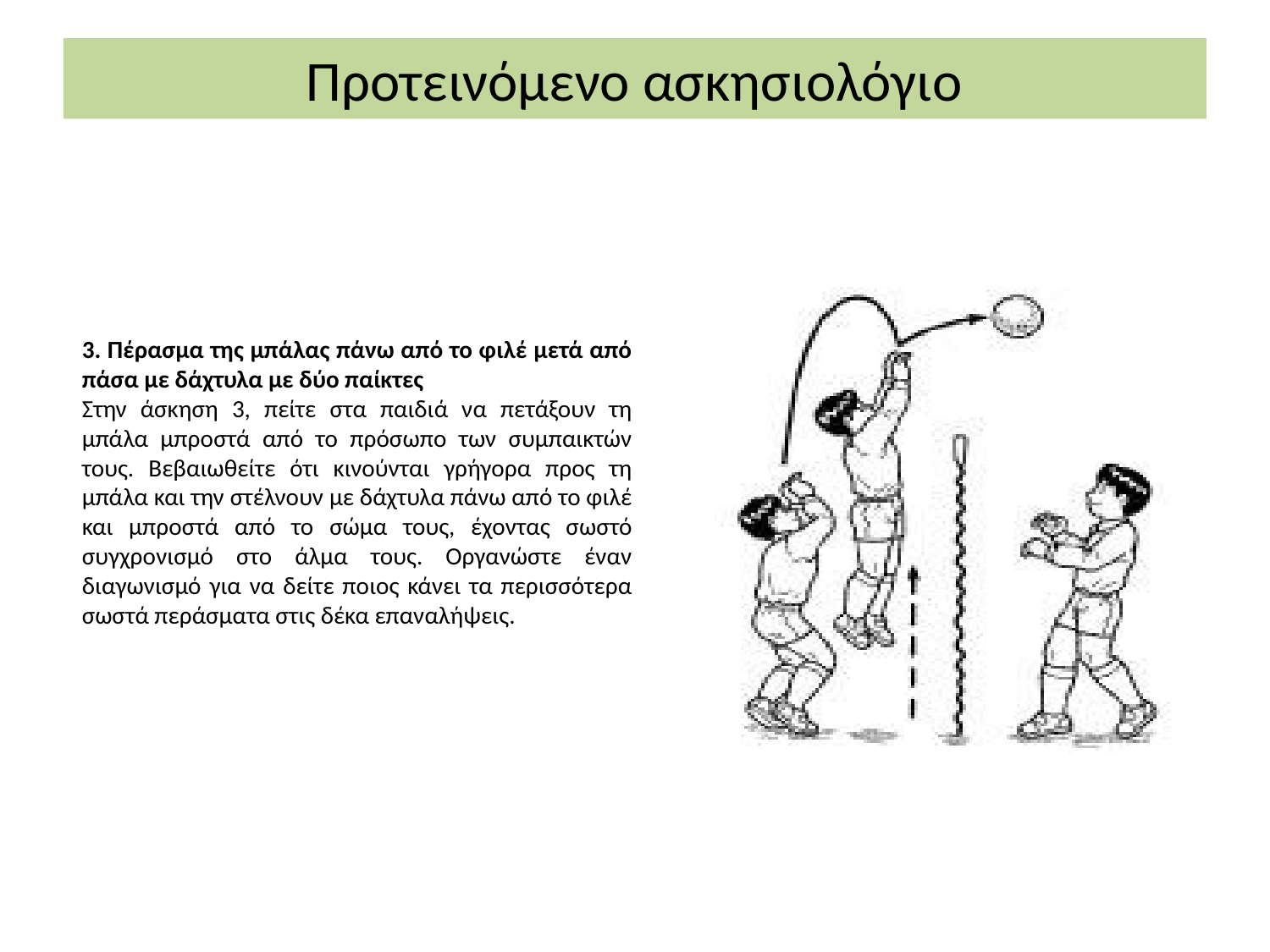

Προτεινόμενο ασκησιολόγιο

3. Πέρασμα της μπάλας πάνω από το φιλέ μετά από πάσα με δάχτυλα με δύο παίκτες
Στην άσκηση 3, πείτε στα παιδιά να πετάξουν τη μπάλα μπροστά από το πρόσωπο των συμπαικτών τους. Βεβαιωθείτε ότι κινούνται γρήγορα προς τη μπάλα και την στέλνουν με δάχτυλα πάνω από το φιλέ και μπροστά από το σώμα τους, έχοντας σωστό συγχρονισμό στο άλμα τους. Οργανώστε έναν διαγωνισμό για να δείτε ποιος κάνει τα περισσότερα σωστά περάσματα στις δέκα επαναλήψεις.